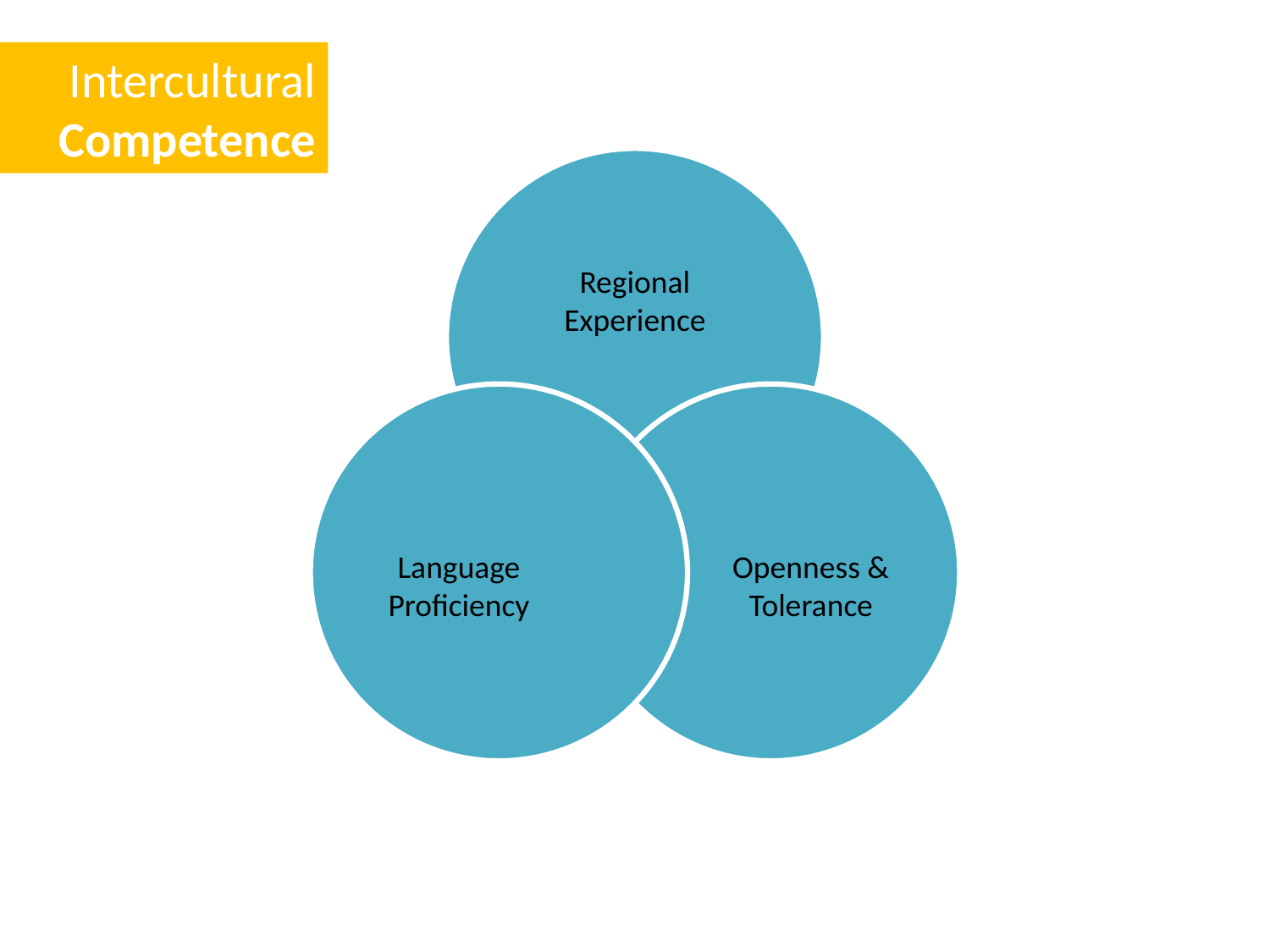

Intercultural Competence
Regional Experience
Openness & Tolerance
Language Proficiency